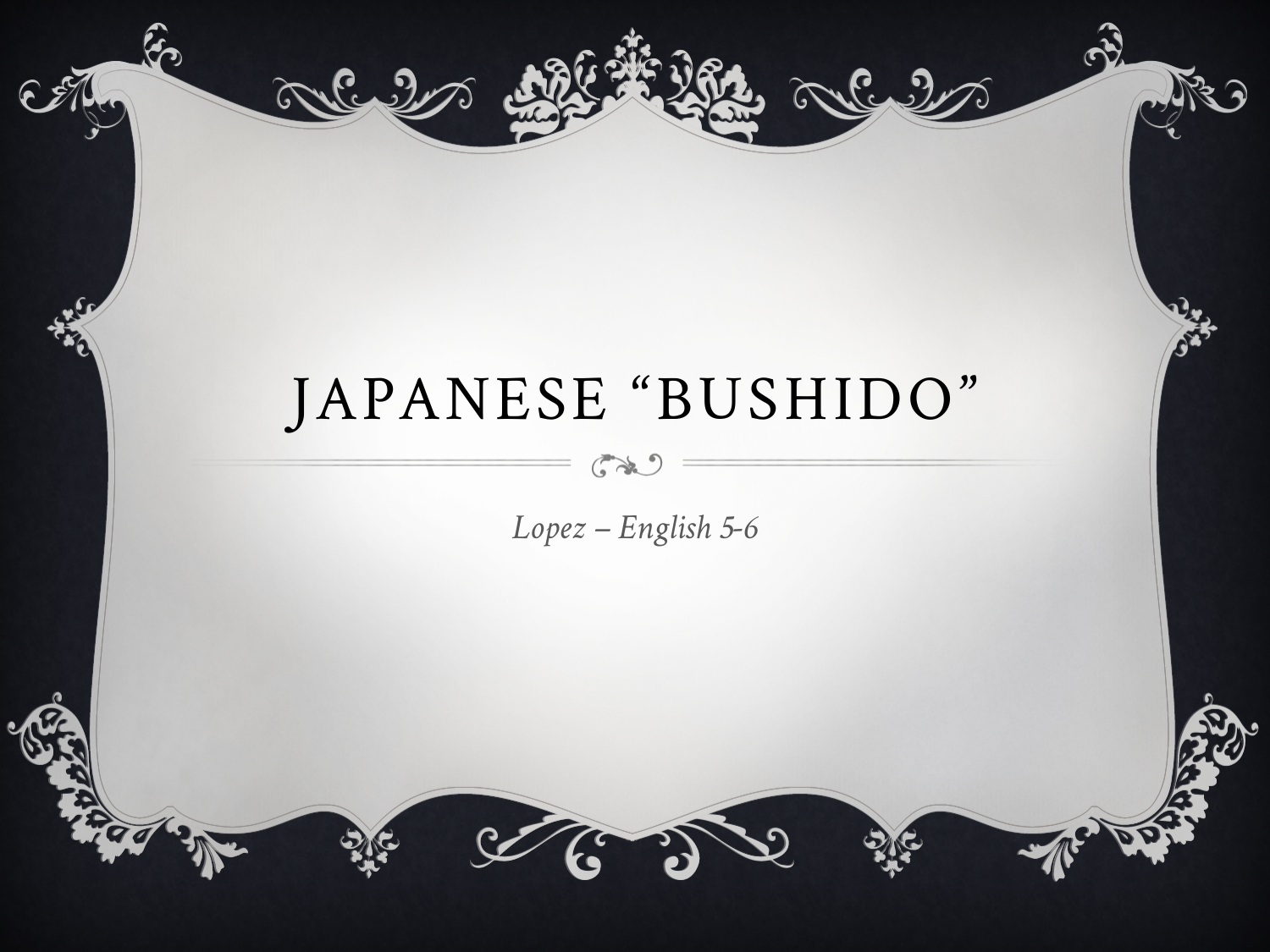

# Japanese “Bushido”
Lopez – English 5-6